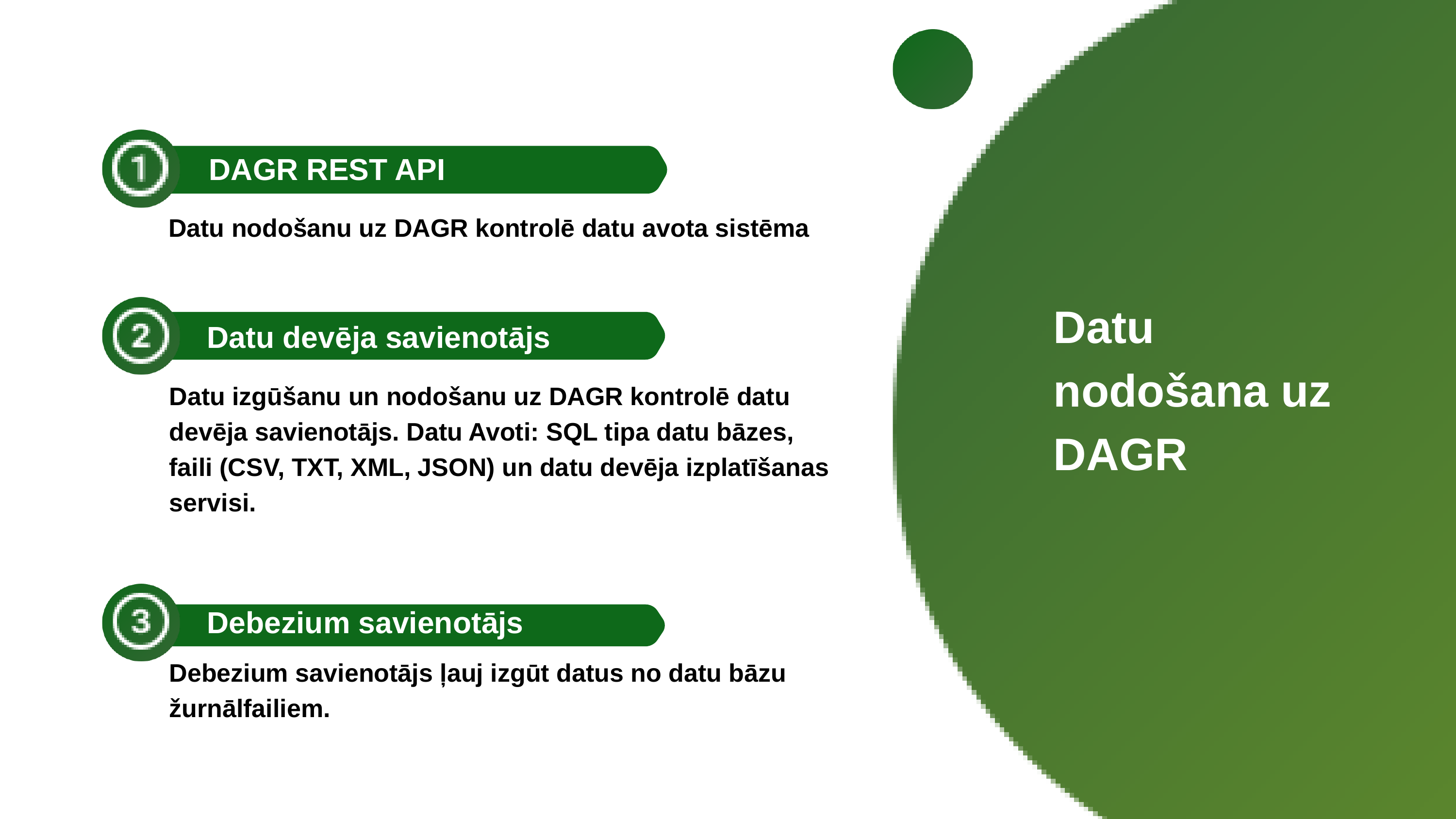

DAGR REST API

Datu nodošanu uz DAGR kontrolē datu avota sistēma

Datu nodošana uz DAGR

Datu devēja savienotājs

Datu izgūšanu un nodošanu uz DAGR kontrolē datu devēja savienotājs. Datu Avoti: SQL tipa datu bāzes, faili (CSV, TXT, XML, JSON) un datu devēja izplatīšanas servisi.

Debezium savienotājs

Debezium savienotājs ļauj izgūt datus no datu bāzu žurnālfailiem.